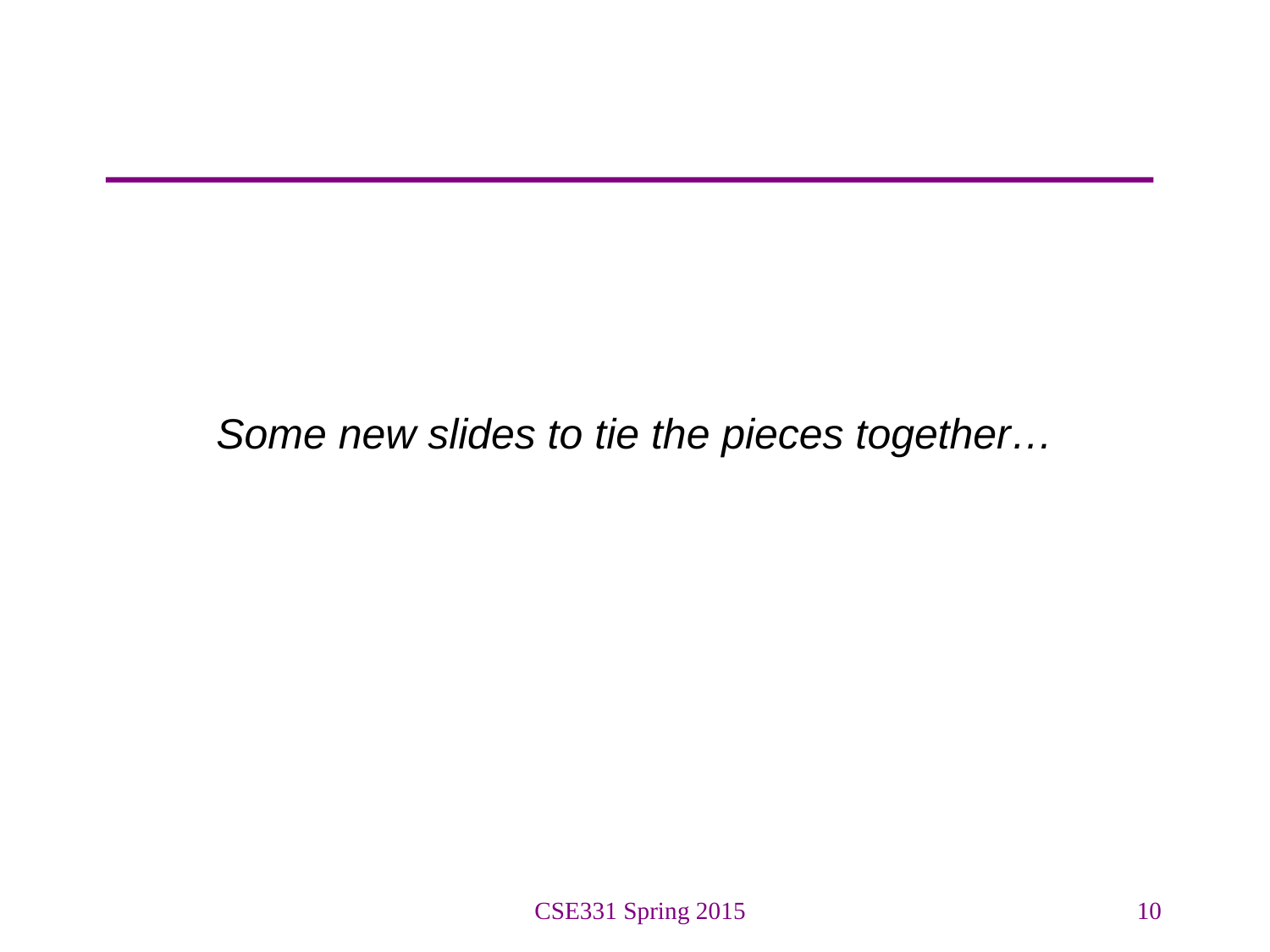

#

Some new slides to tie the pieces together…
CSE331 Spring 2015
10